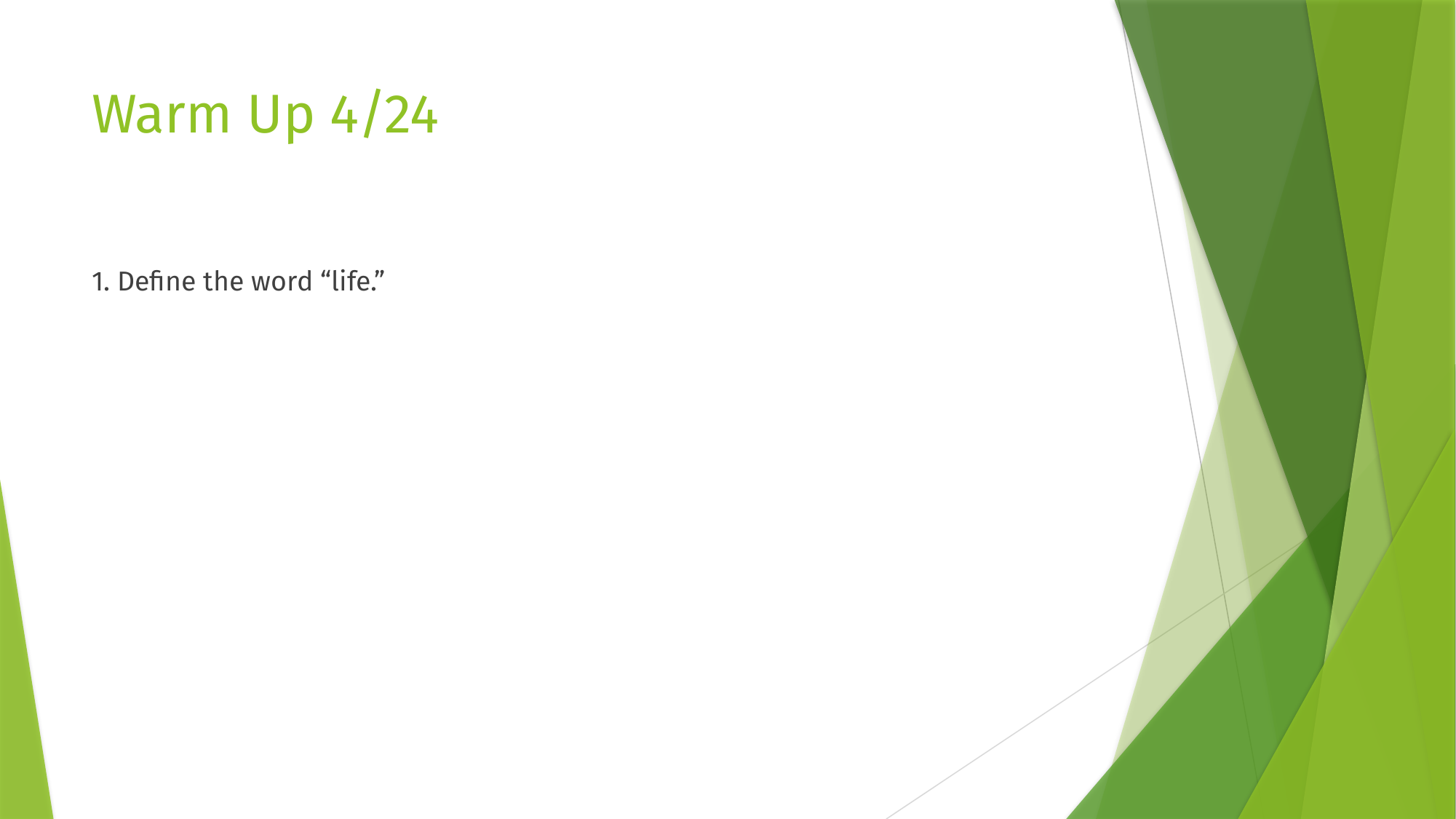

# Warm Up 4/24
1. Define the word “life.”